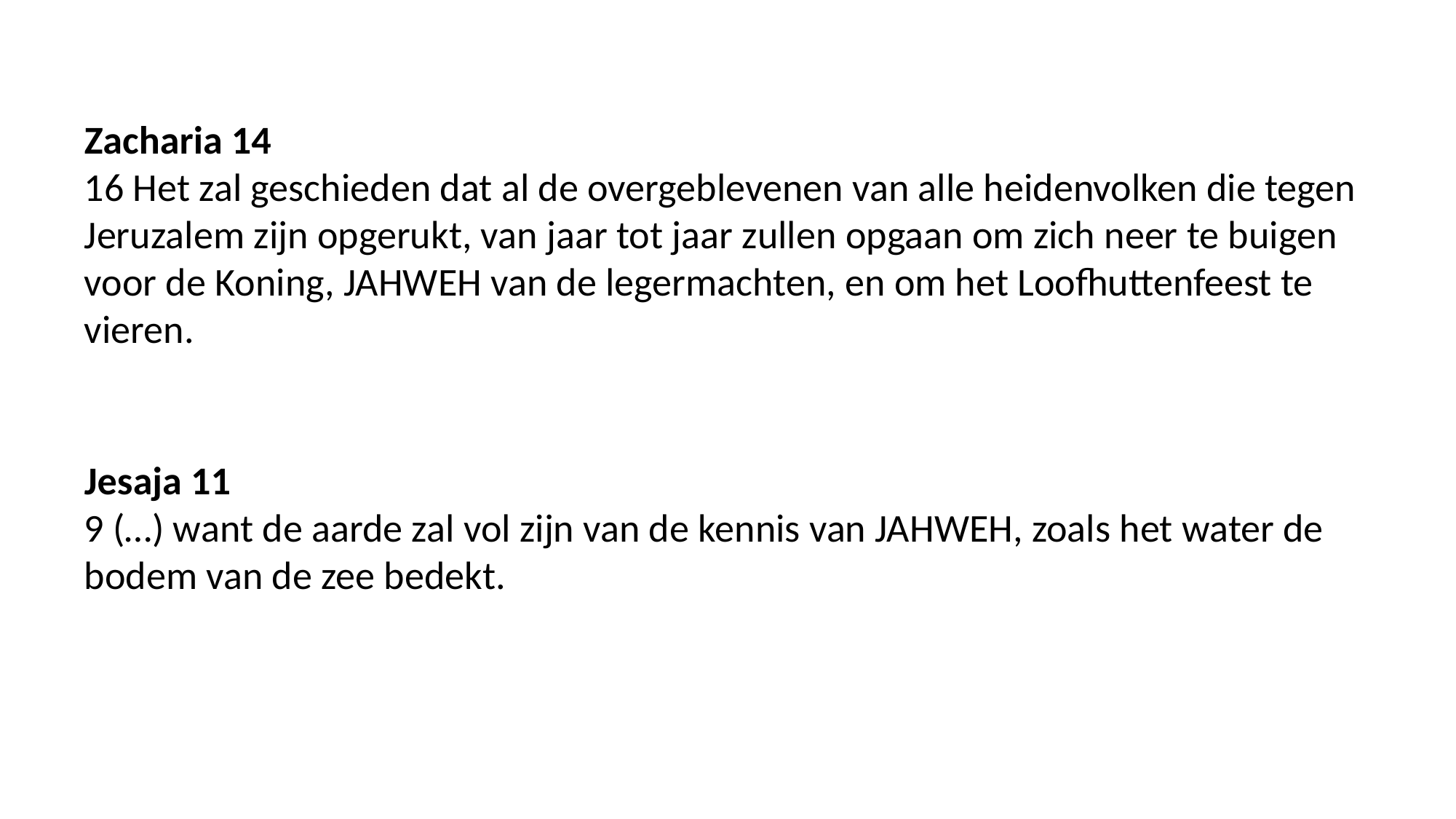

Zacharia 14
16 Het zal geschieden dat al de overgeblevenen van alle heidenvolken die tegen Jeruzalem zijn opgerukt, van jaar tot jaar zullen opgaan om zich neer te buigen voor de Koning, JAHWEH van de legermachten, en om het Loofhuttenfeest te vieren.
Jesaja 11
9 (…) want de aarde zal vol zijn van de kennis van JAHWEH, zoals het water de bodem van de zee bedekt.